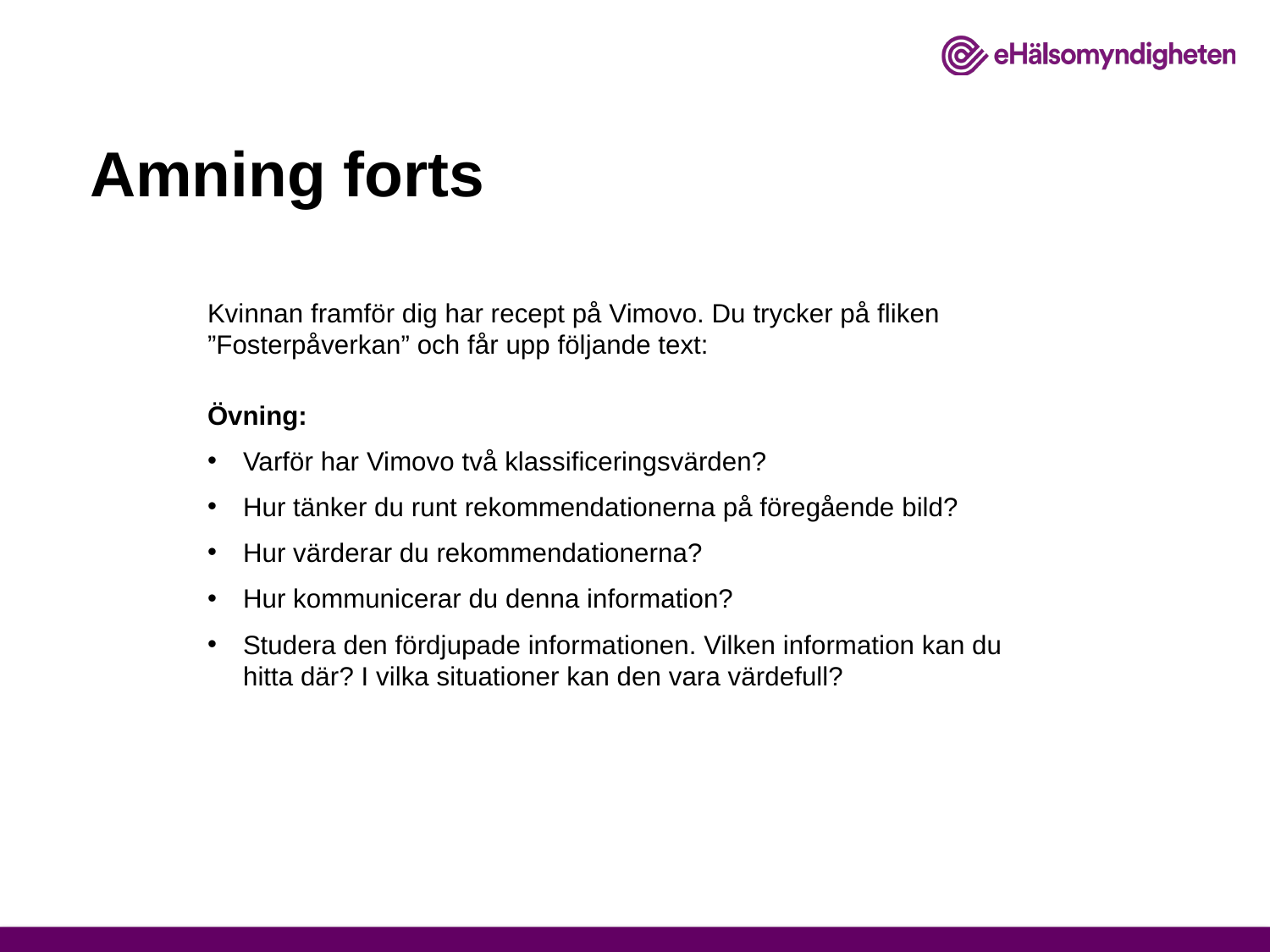

# Amning forts
Kvinnan framför dig har recept på Vimovo. Du trycker på fliken ”Fosterpåverkan” och får upp följande text:
Övning:
Varför har Vimovo två klassificeringsvärden?
Hur tänker du runt rekommendationerna på föregående bild?
Hur värderar du rekommendationerna?
Hur kommunicerar du denna information?
Studera den fördjupade informationen. Vilken information kan du hitta där? I vilka situationer kan den vara värdefull?